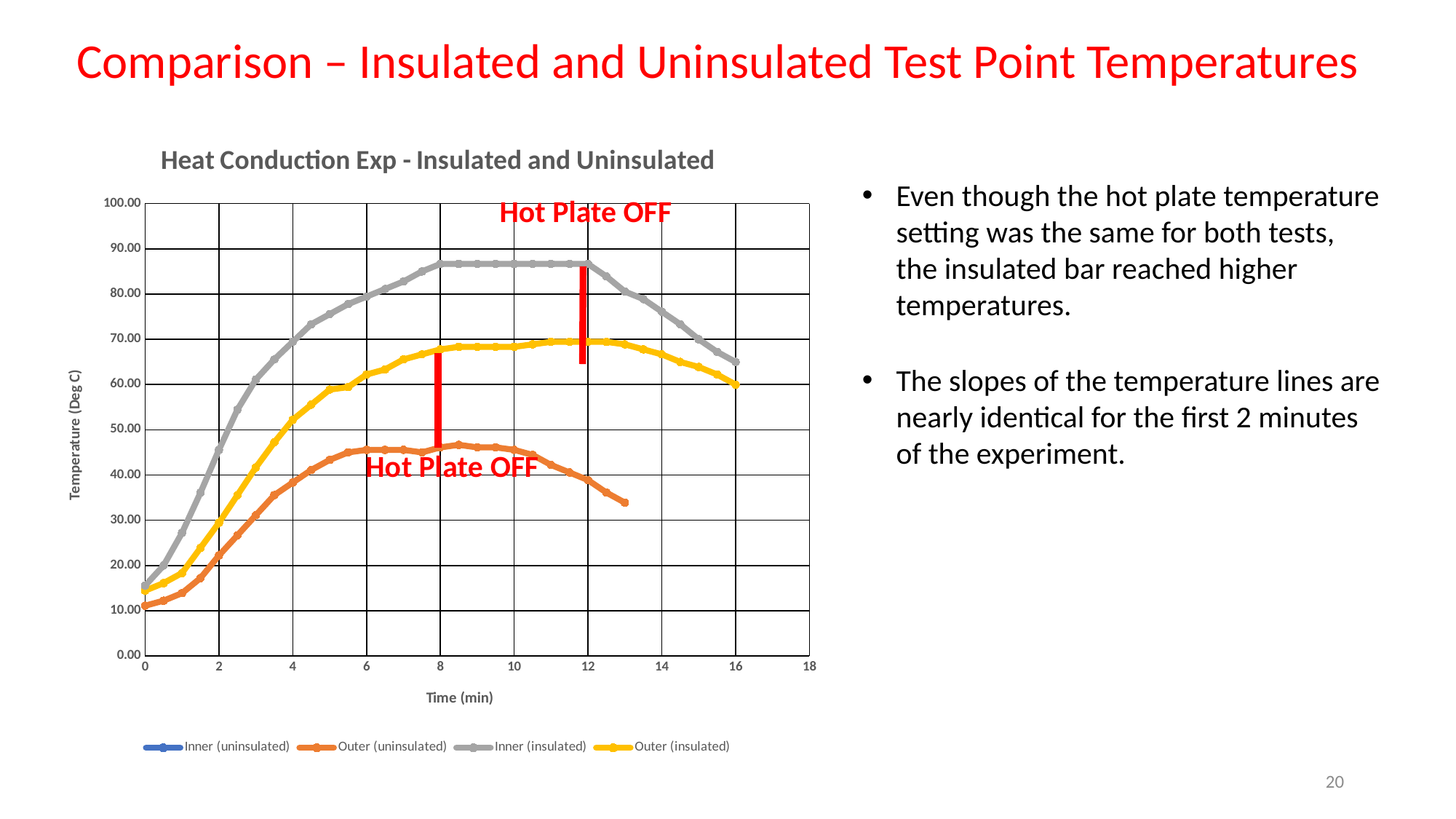

Comparison – Insulated and Uninsulated Test Point Temperatures

### Chart: Heat Conduction Exp - Insulated and Uninsulated

| Category |  |  |  |  |
|---|---|---|---|---|
Even though the hot plate temperature setting was the same for both tests, the insulated bar reached higher temperatures.
Hot Plate OFF
The slopes of the temperature lines are nearly identical for the first 2 minutes of the experiment.
20